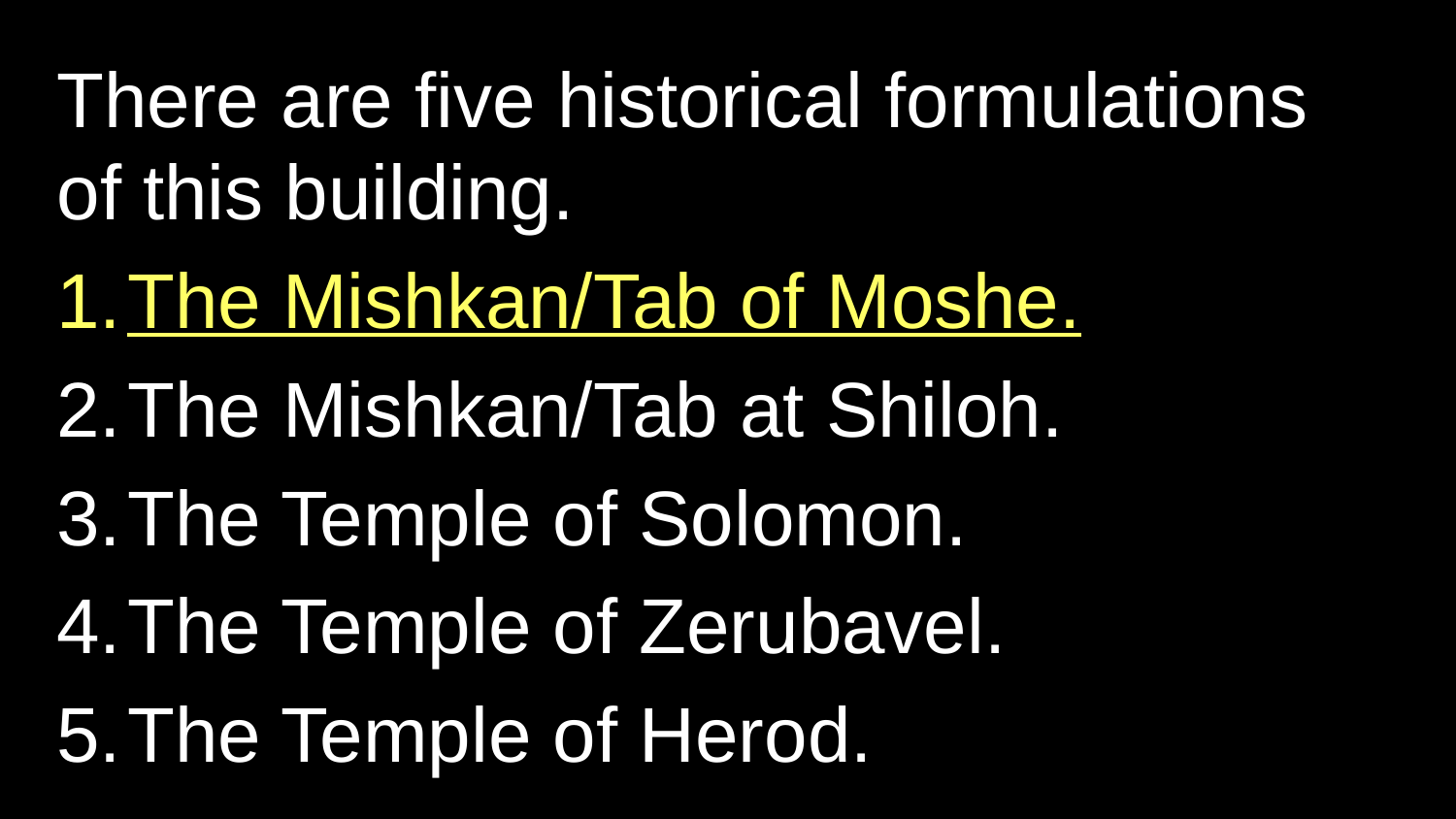

There are five historical formulations of this building.
The Mishkan/Tab of Moshe.
The Mishkan/Tab at Shiloh.
The Temple of Solomon.
The Temple of Zerubavel.
The Temple of Herod.